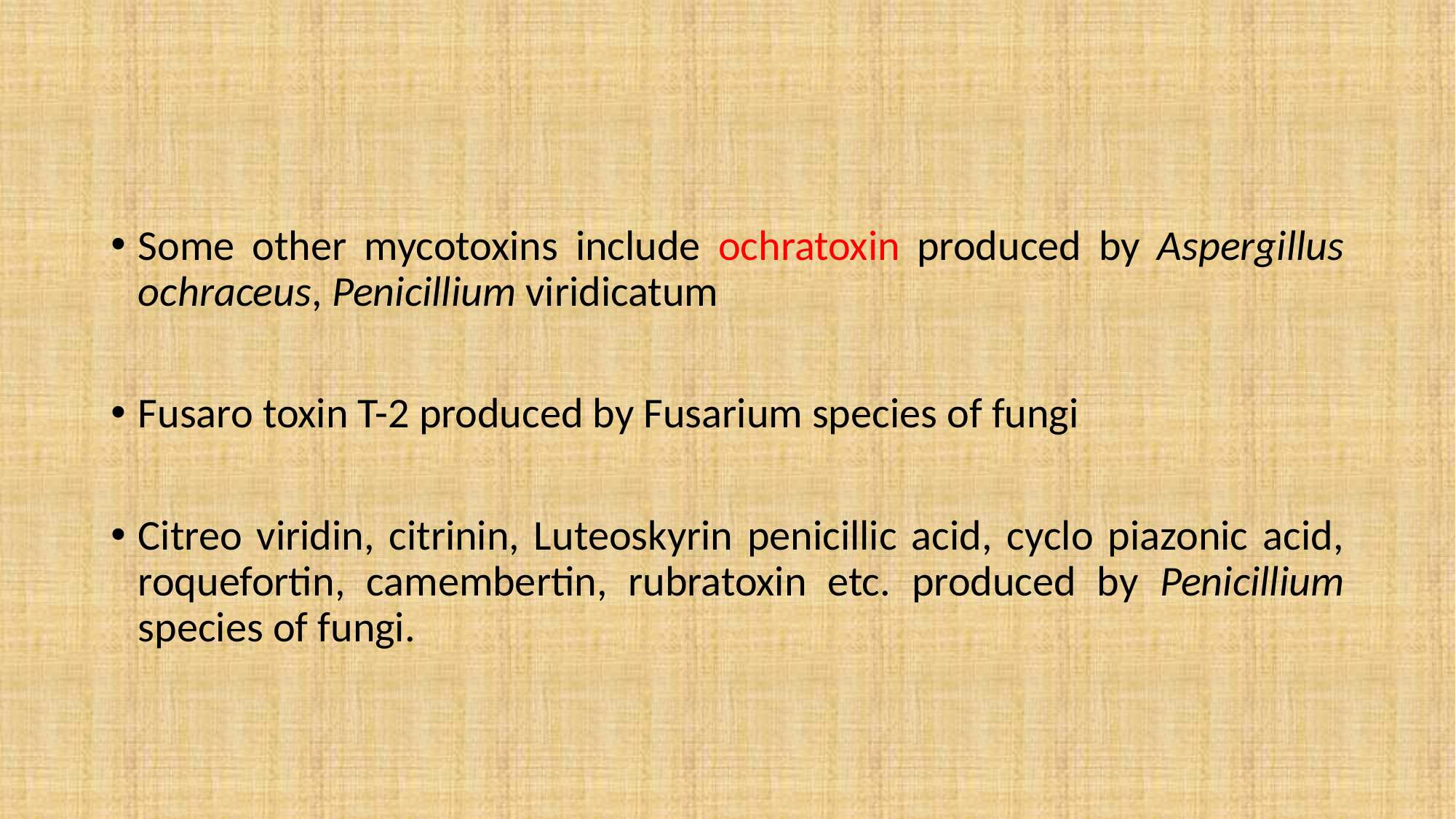

#
Some other mycotoxins include ochratoxin produced by Aspergillus ochraceus, Penicillium viridicatum

Fusaro toxin T-2 produced by Fusarium species of fungi

Citreo viridin, citrinin, Luteoskyrin penicillic acid, cyclo piazonic acid, roquefortin, camembertin, rubratoxin etc. produced by Penicillium species of fungi.